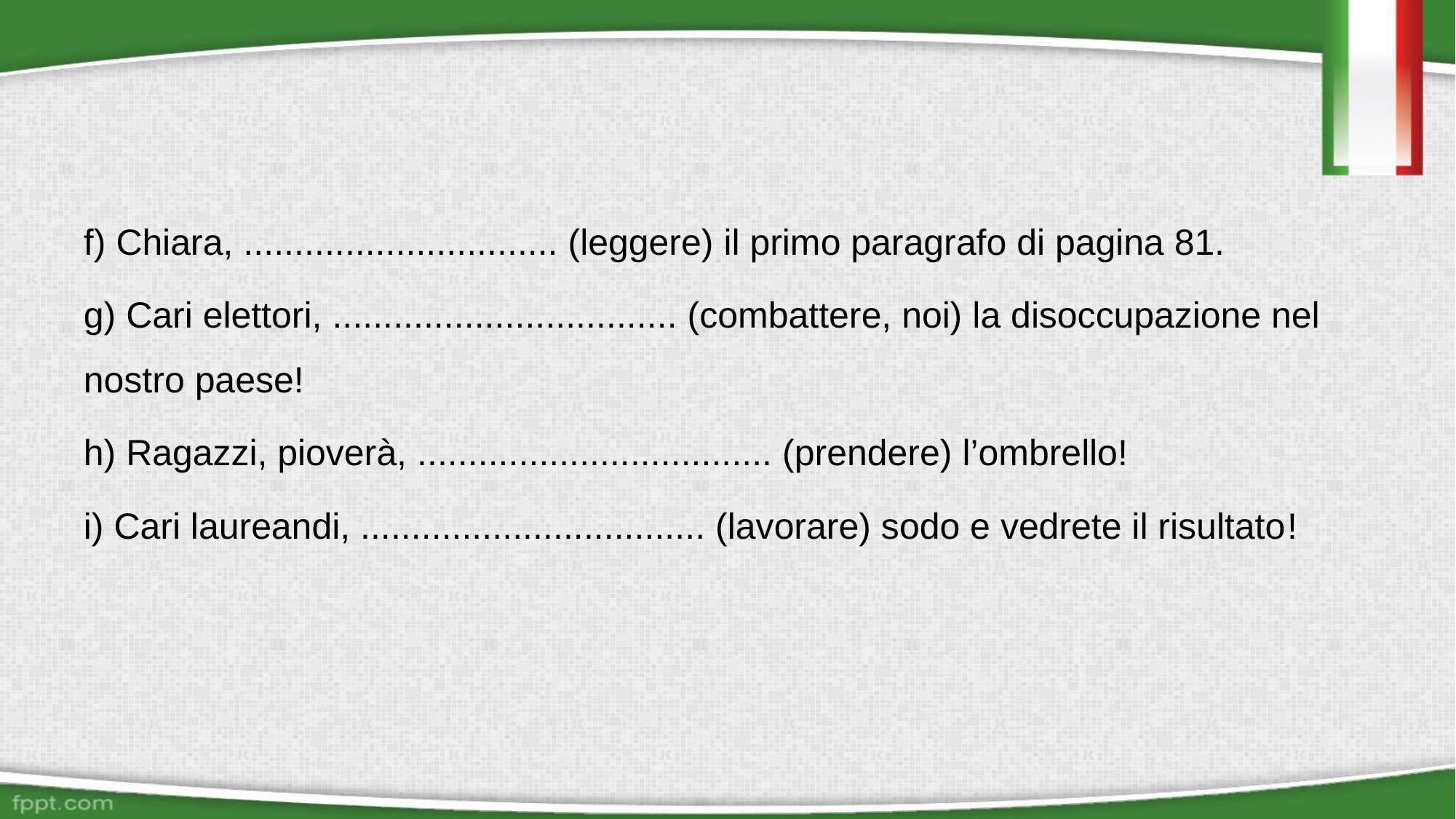

#
f) Chiara, ............................... (leggere) il primo paragrafo di pagina 81.
g) Cari elettori, .................................. (combattere, noi) la disoccupazione nel nostro paese!
h) Ragazzi, pioverà, ................................... (prendere) l’ombrello!
i) Cari laureandi, .................................. (lavorare) sodo e vedrete il risultato!